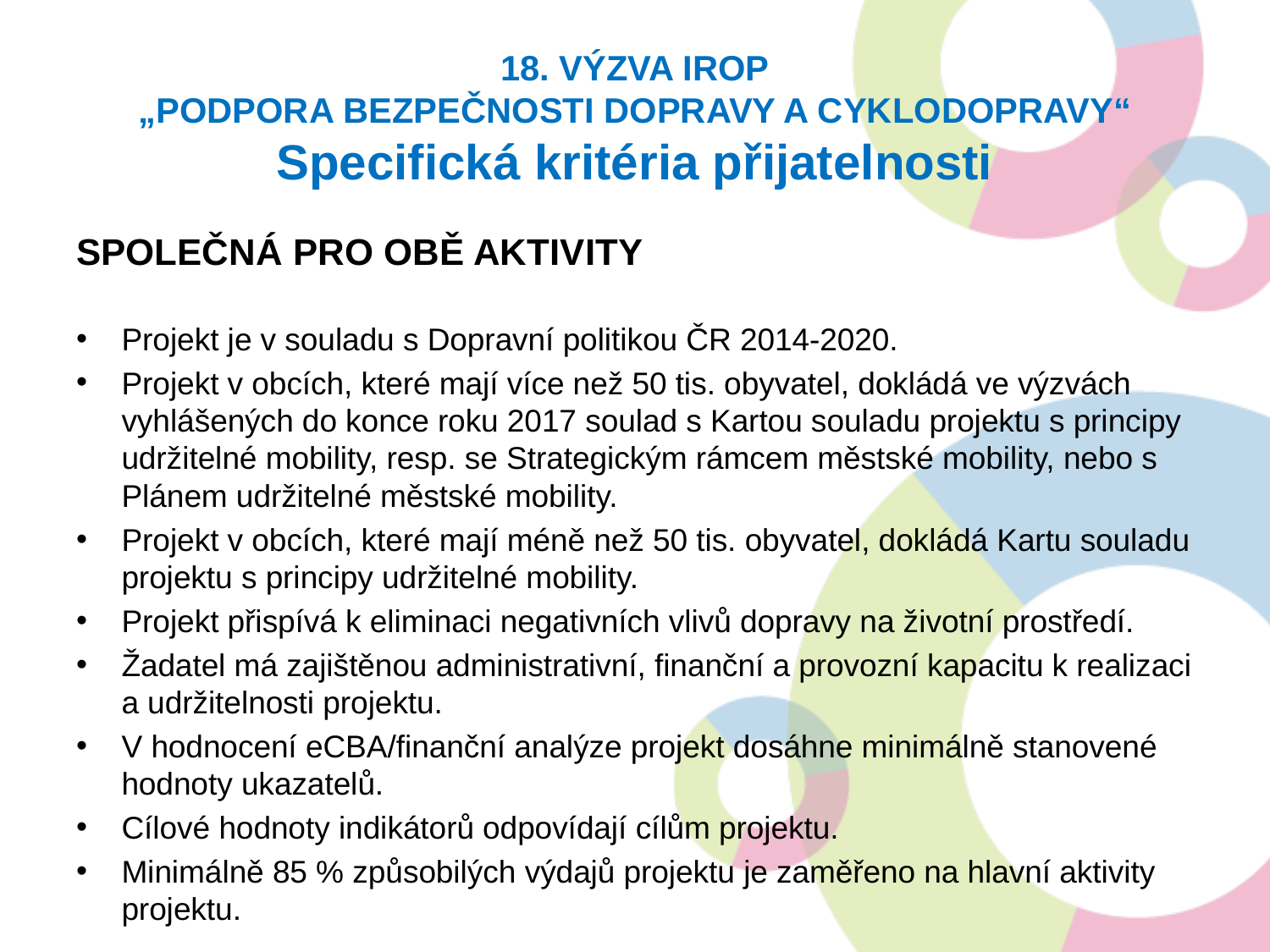

# 18. výzva IROP „PODPORA BEZPEČNOSTI DOPRAVY A CYKLODOPRAVY“
Specifická kritéria přijatelnosti
SPOLEČNÁ PRO OBĚ AKTIVITY

Projekt je v souladu s Dopravní politikou ČR 2014-2020.
Projekt v obcích, které mají více než 50 tis. obyvatel, dokládá ve výzvách vyhlášených do konce roku 2017 soulad s Kartou souladu projektu s principy udržitelné mobility, resp. se Strategickým rámcem městské mobility, nebo s Plánem udržitelné městské mobility.
Projekt v obcích, které mají méně než 50 tis. obyvatel, dokládá Kartu souladu projektu s principy udržitelné mobility.
Projekt přispívá k eliminaci negativních vlivů dopravy na životní prostředí.
Žadatel má zajištěnou administrativní, finanční a provozní kapacitu k realizaci a udržitelnosti projektu.
V hodnocení eCBA/finanční analýze projekt dosáhne minimálně stanovené hodnoty ukazatelů.
Cílové hodnoty indikátorů odpovídají cílům projektu.
Minimálně 85 % způsobilých výdajů projektu je zaměřeno na hlavní aktivity projektu.